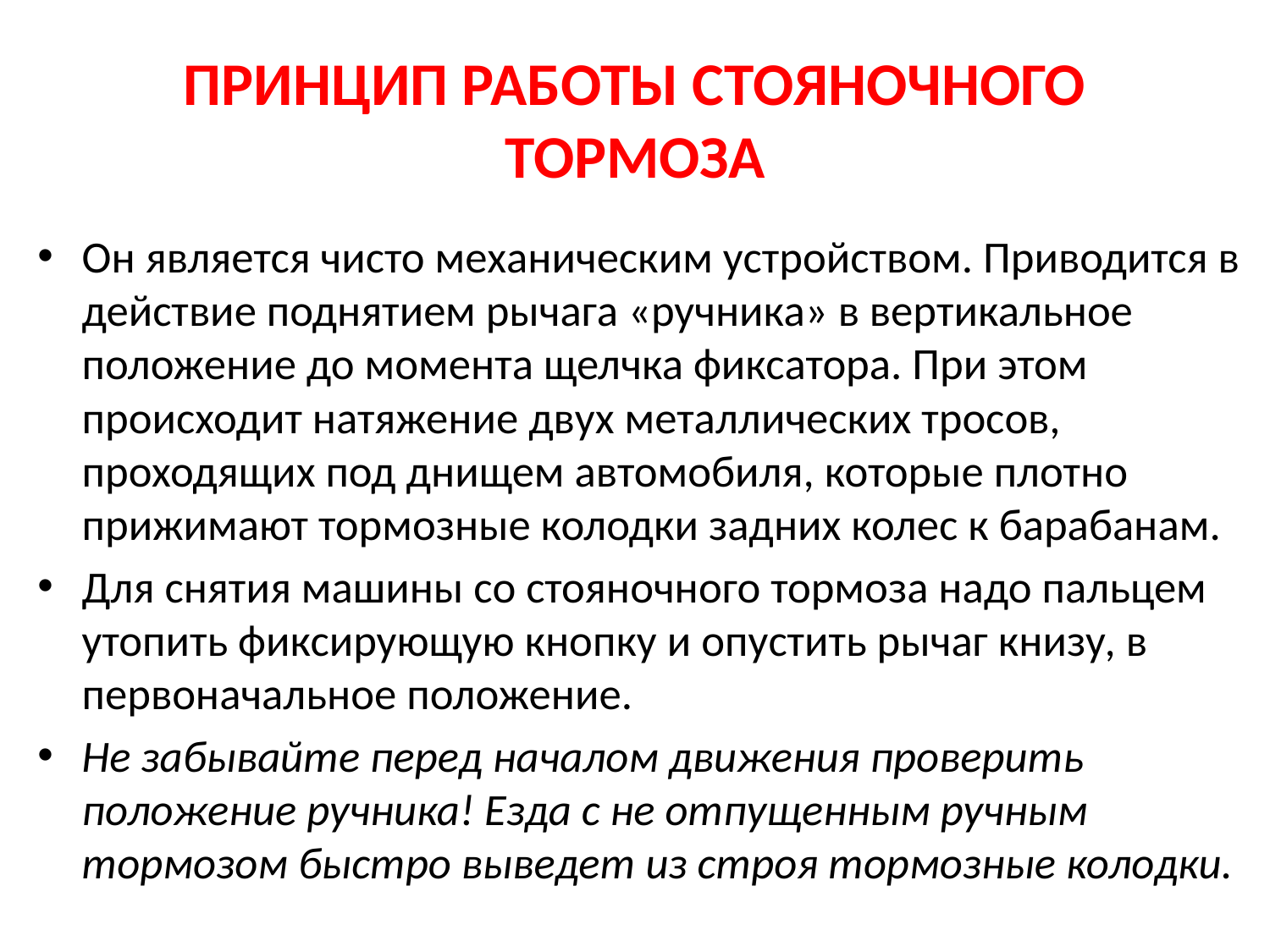

# ПРИНЦИП РАБОТЫ СТОЯНОЧНОГО ТОРМОЗА
Он является чисто механическим устройством. Приводится в действие поднятием рычага «ручника» в вертикальное положение до момента щелчка фиксатора. При этом происходит натяжение двух металлических тросов, проходящих под днищем автомобиля, которые плотно прижимают тормозные колодки задних колес к барабанам.
Для снятия машины со стояночного тормоза надо пальцем утопить фиксирующую кнопку и опустить рычаг книзу, в первоначальное положение.
Не забывайте перед началом движения проверить положение ручника! Езда с не отпущенным ручным тормозом быстро выведет из строя тормозные колодки.